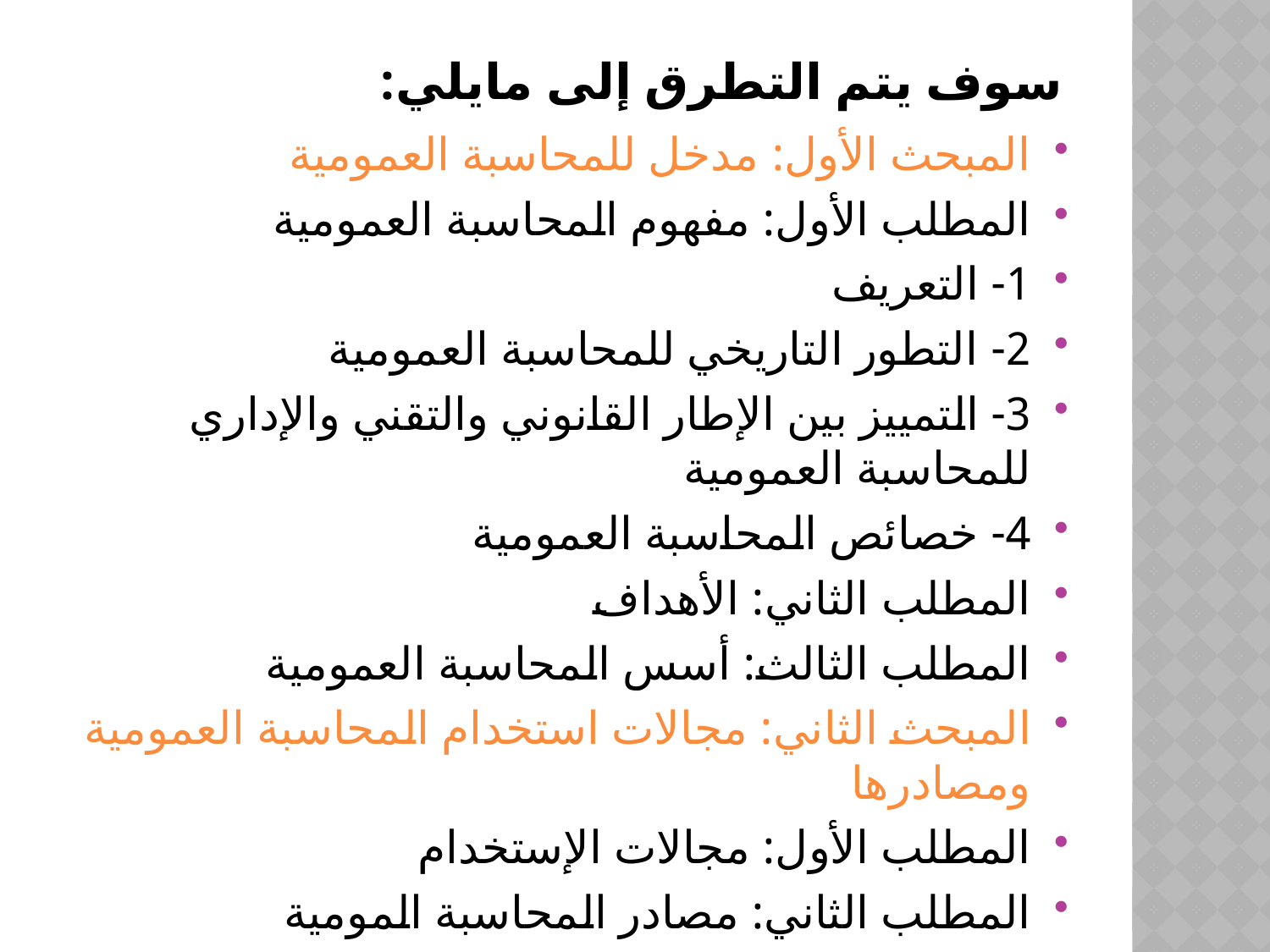

# سوف يتم التطرق إلى مايلي:
المبحث الأول: مدخل للمحاسبة العمومية
المطلب الأول: مفهوم المحاسبة العمومية
1- التعريف
2- التطور التاريخي للمحاسبة العمومية
3- التمييز بين الإطار القانوني والتقني والإداري للمحاسبة العمومية
4- خصائص المحاسبة العمومية
المطلب الثاني: الأهداف
المطلب الثالث: أسس المحاسبة العمومية
المبحث الثاني: مجالات استخدام المحاسبة العمومية ومصادرها
المطلب الأول: مجالات الإستخدام
المطلب الثاني: مصادر المحاسبة المومية